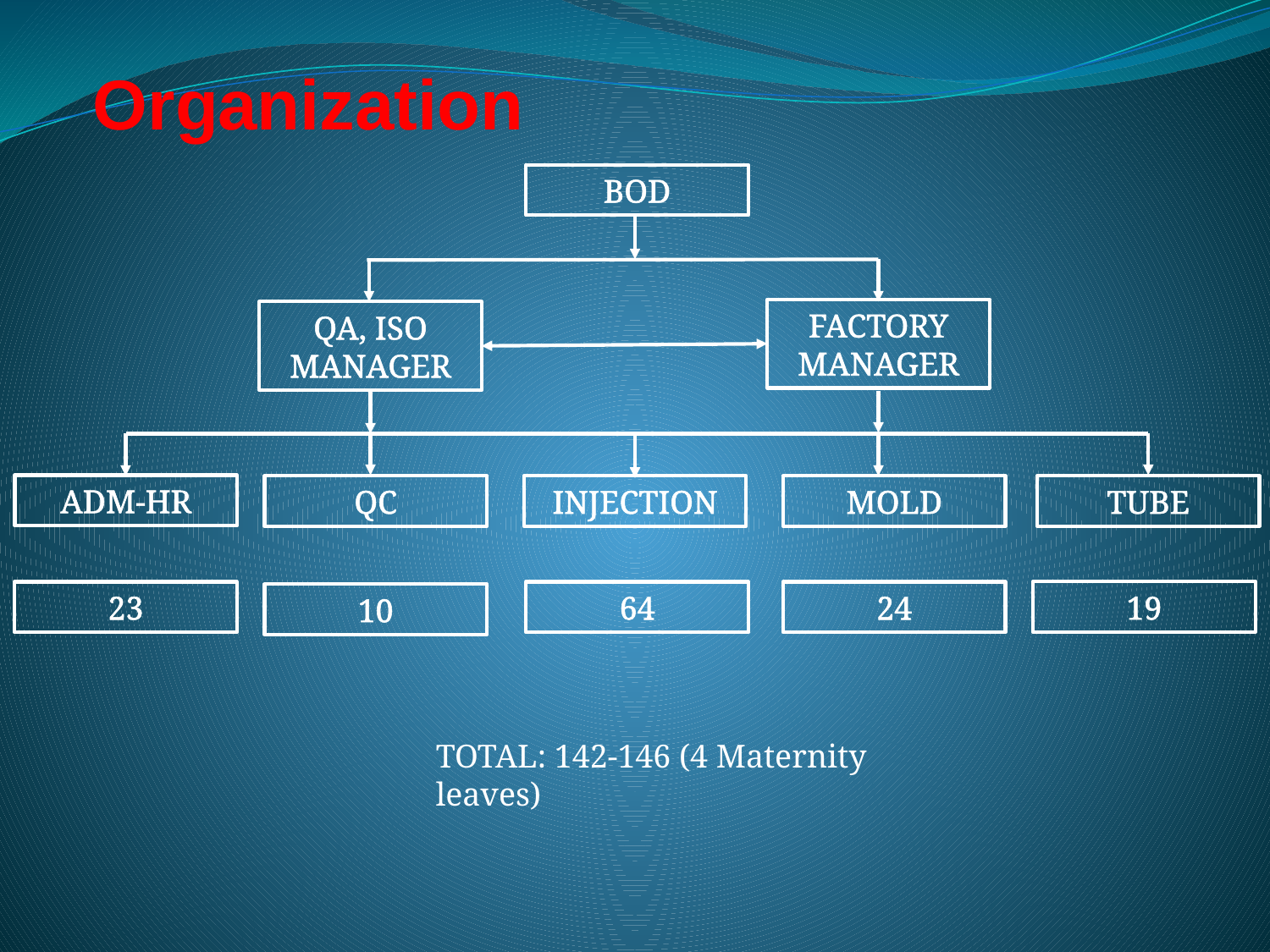

Organization
BOD
FACTORY MANAGER
QA, ISO MANAGER
ADM-HR
INJECTION
MOLD
TUBE
QC
19
23
64
24
10
TOTAL: 142-146 (4 Maternity leaves)